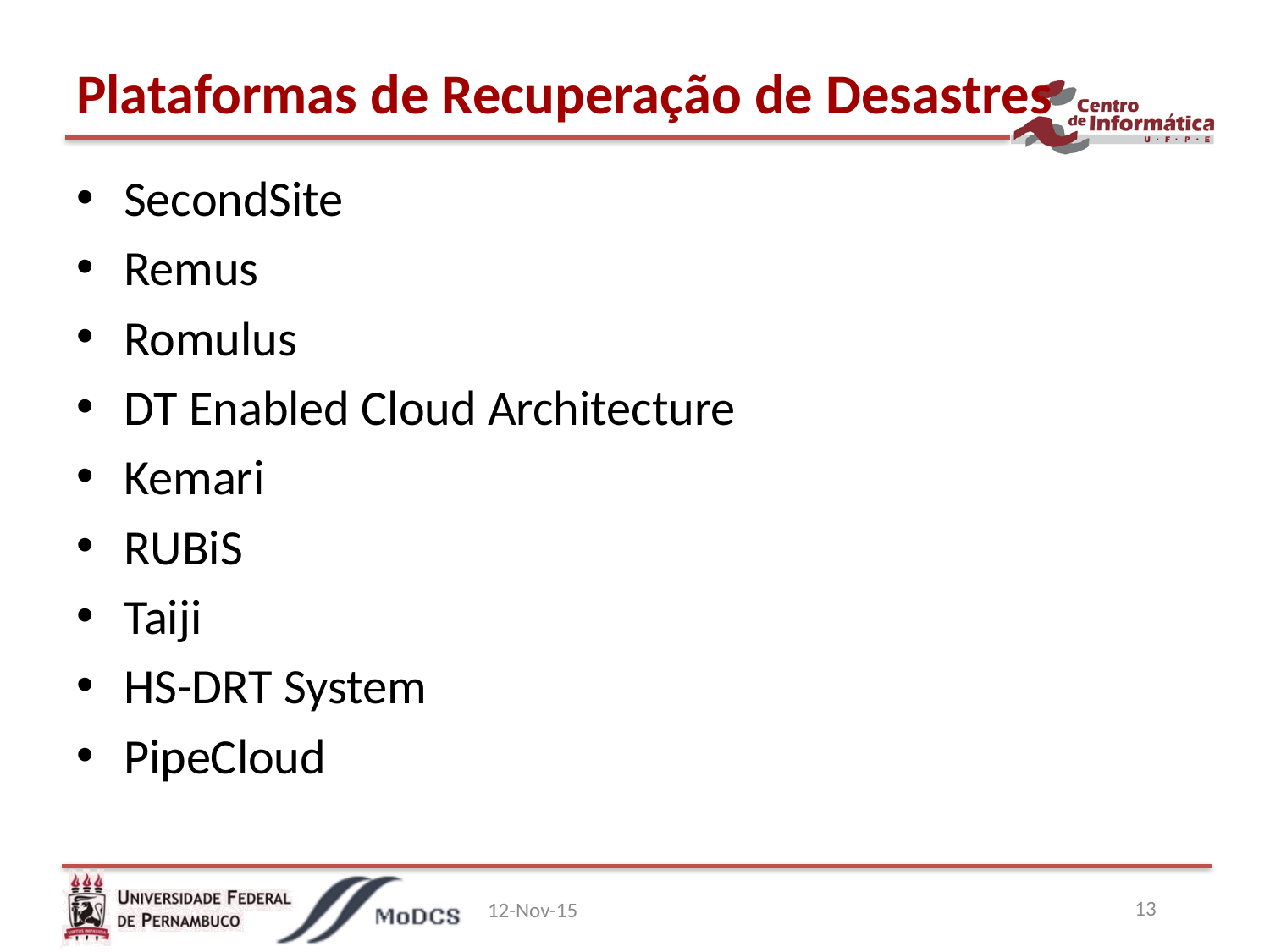

# Plataformas de Recuperação de Desastres
SecondSite
Remus
Romulus
DT Enabled Cloud Architecture
Kemari
RUBiS
Taiji
HS-DRT System
PipeCloud
13
12-Nov-15